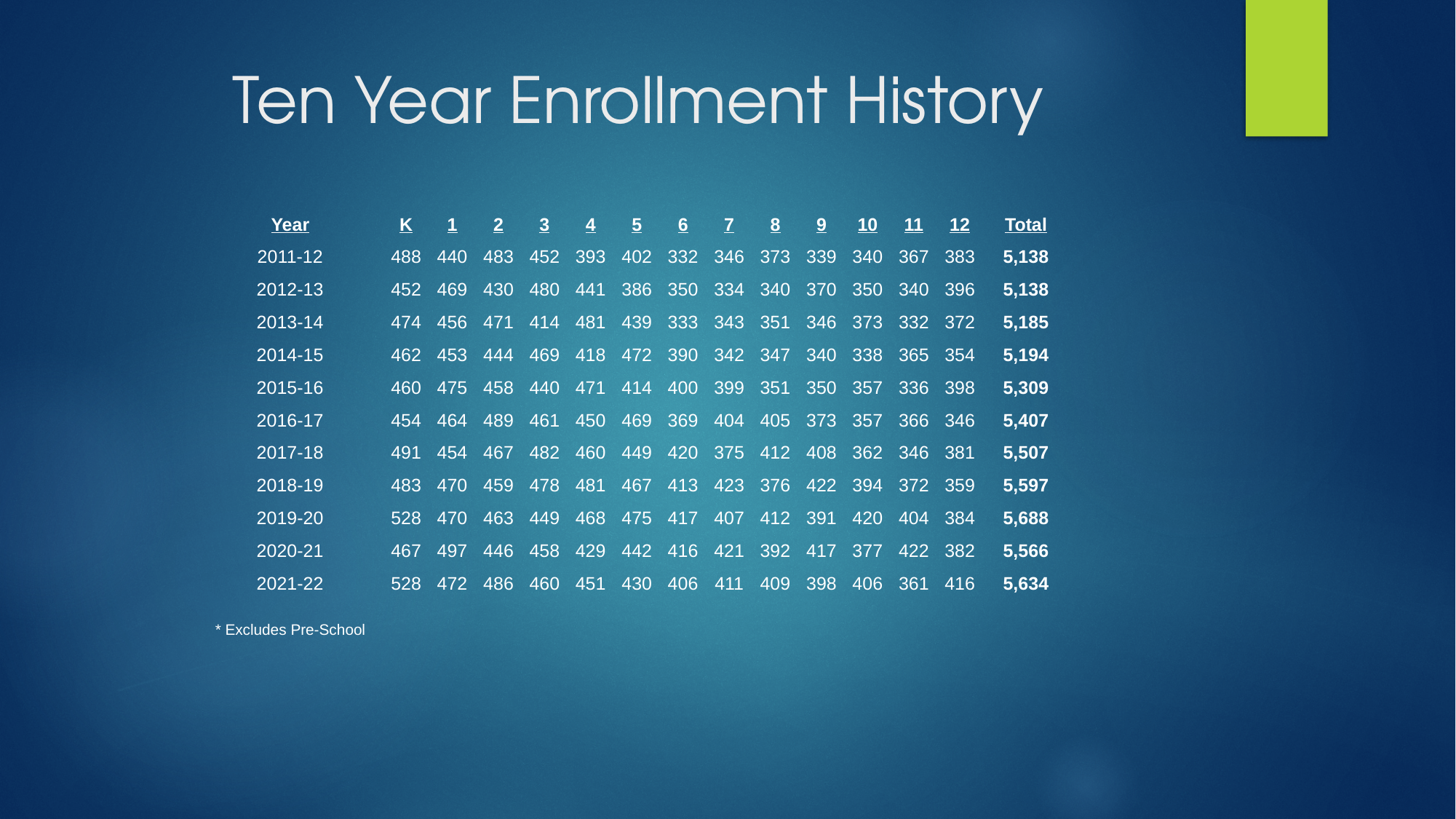

# Ten Year Enrollment History
| Year | K | 1 | 2 | 3 | 4 | 5 | 6 | 7 | 8 | 9 | 10 | 11 | 12 | Total |
| --- | --- | --- | --- | --- | --- | --- | --- | --- | --- | --- | --- | --- | --- | --- |
| 2011-12 | 488 | 440 | 483 | 452 | 393 | 402 | 332 | 346 | 373 | 339 | 340 | 367 | 383 | 5,138 |
| 2012-13 | 452 | 469 | 430 | 480 | 441 | 386 | 350 | 334 | 340 | 370 | 350 | 340 | 396 | 5,138 |
| 2013-14 | 474 | 456 | 471 | 414 | 481 | 439 | 333 | 343 | 351 | 346 | 373 | 332 | 372 | 5,185 |
| 2014-15 | 462 | 453 | 444 | 469 | 418 | 472 | 390 | 342 | 347 | 340 | 338 | 365 | 354 | 5,194 |
| 2015-16 | 460 | 475 | 458 | 440 | 471 | 414 | 400 | 399 | 351 | 350 | 357 | 336 | 398 | 5,309 |
| 2016-17 | 454 | 464 | 489 | 461 | 450 | 469 | 369 | 404 | 405 | 373 | 357 | 366 | 346 | 5,407 |
| 2017-18 | 491 | 454 | 467 | 482 | 460 | 449 | 420 | 375 | 412 | 408 | 362 | 346 | 381 | 5,507 |
| 2018-19 | 483 | 470 | 459 | 478 | 481 | 467 | 413 | 423 | 376 | 422 | 394 | 372 | 359 | 5,597 |
| 2019-20 | 528 | 470 | 463 | 449 | 468 | 475 | 417 | 407 | 412 | 391 | 420 | 404 | 384 | 5,688 |
| 2020-21 | 467 | 497 | 446 | 458 | 429 | 442 | 416 | 421 | 392 | 417 | 377 | 422 | 382 | 5,566 |
| 2021-22 | 528 | 472 | 486 | 460 | 451 | 430 | 406 | 411 | 409 | 398 | 406 | 361 | 416 | 5,634 |
| \* Excludes Pre-School |  |  |  |  |  |  |  |  |  |  |  |  |  |  |